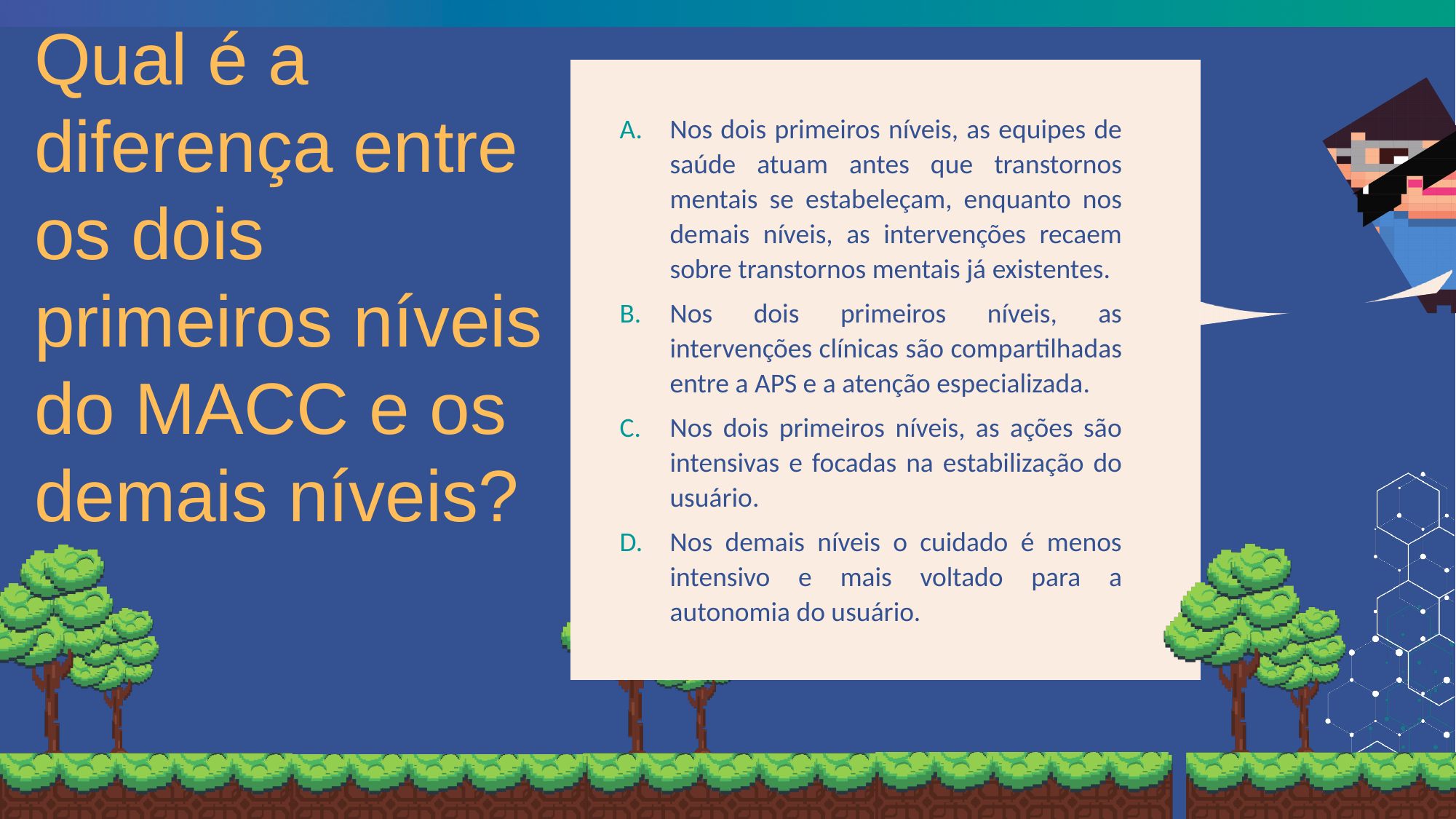

Qual é a diferença entre os dois primeiros níveis do MACC e os demais níveis?

Nos dois primeiros níveis, as equipes de saúde atuam antes que transtornos mentais se estabeleçam, enquanto nos demais níveis, as intervenções recaem sobre transtornos mentais já existentes.
Nos dois primeiros níveis, as intervenções clínicas são compartilhadas entre a APS e a atenção especializada.
Nos dois primeiros níveis, as ações são intensivas e focadas na estabilização do usuário.
Nos demais níveis o cuidado é menos intensivo e mais voltado para a autonomia do usuário.